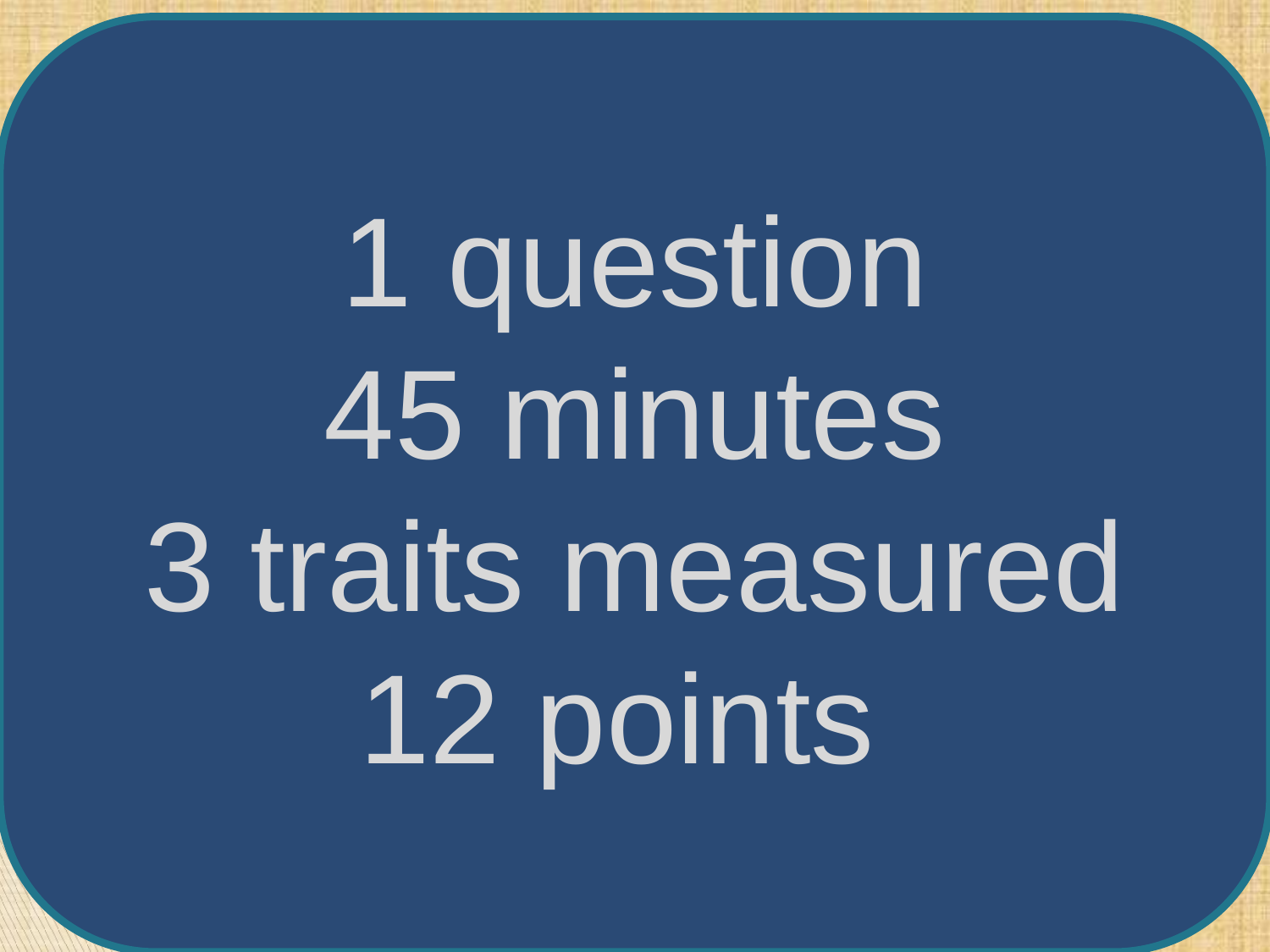

1 question
45 minutes
3 traits measured
12 points